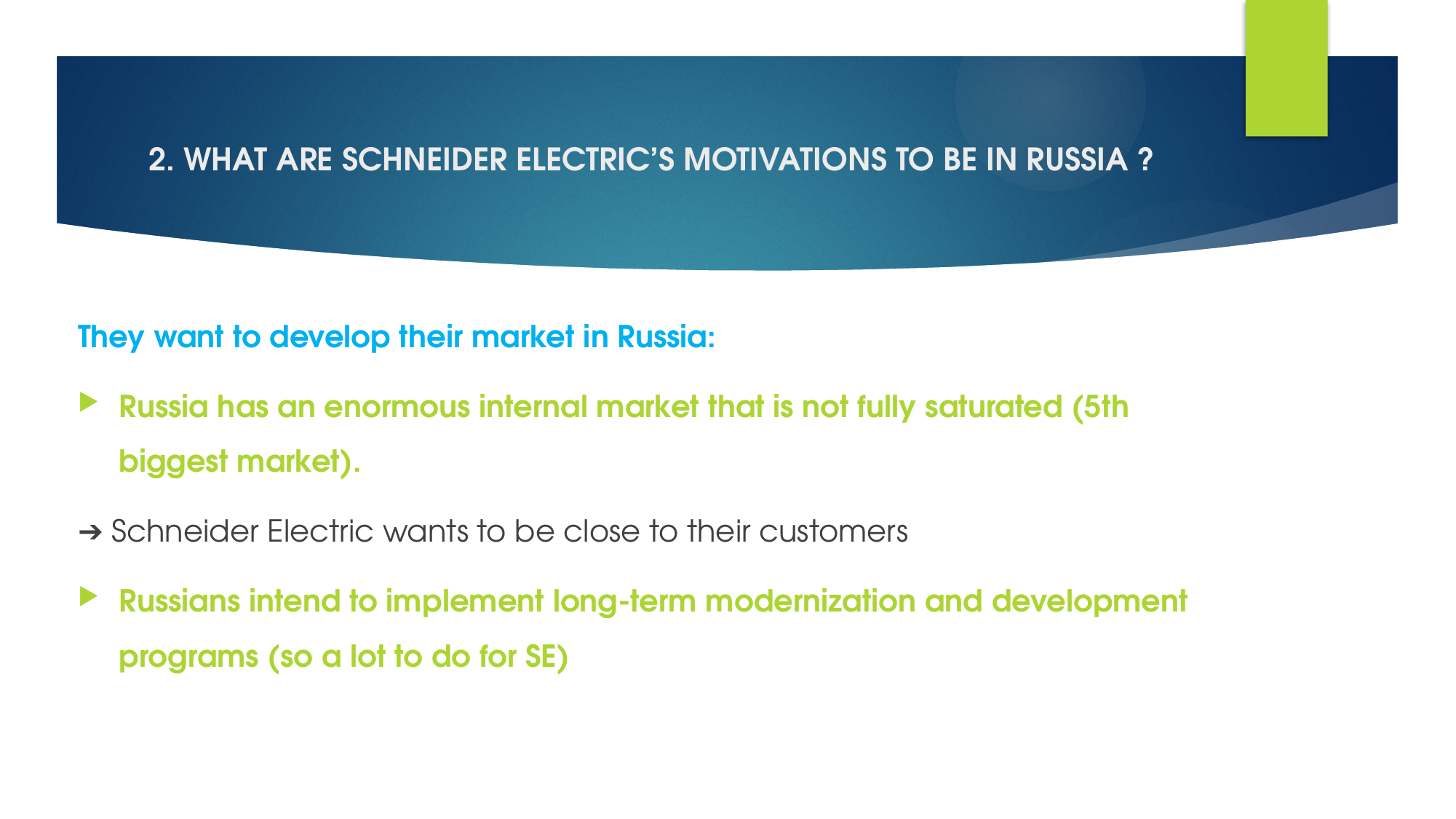

# 2. What are Schneider Electric’s motivations to be in Russia ?
They want to develop their market in Russia:
Russia has an enormous internal market that is not fully saturated (5th biggest market).
➔ Schneider Electric wants to be close to their customers
Russians intend to implement long-term modernization and development programs (so a lot to do for SE)